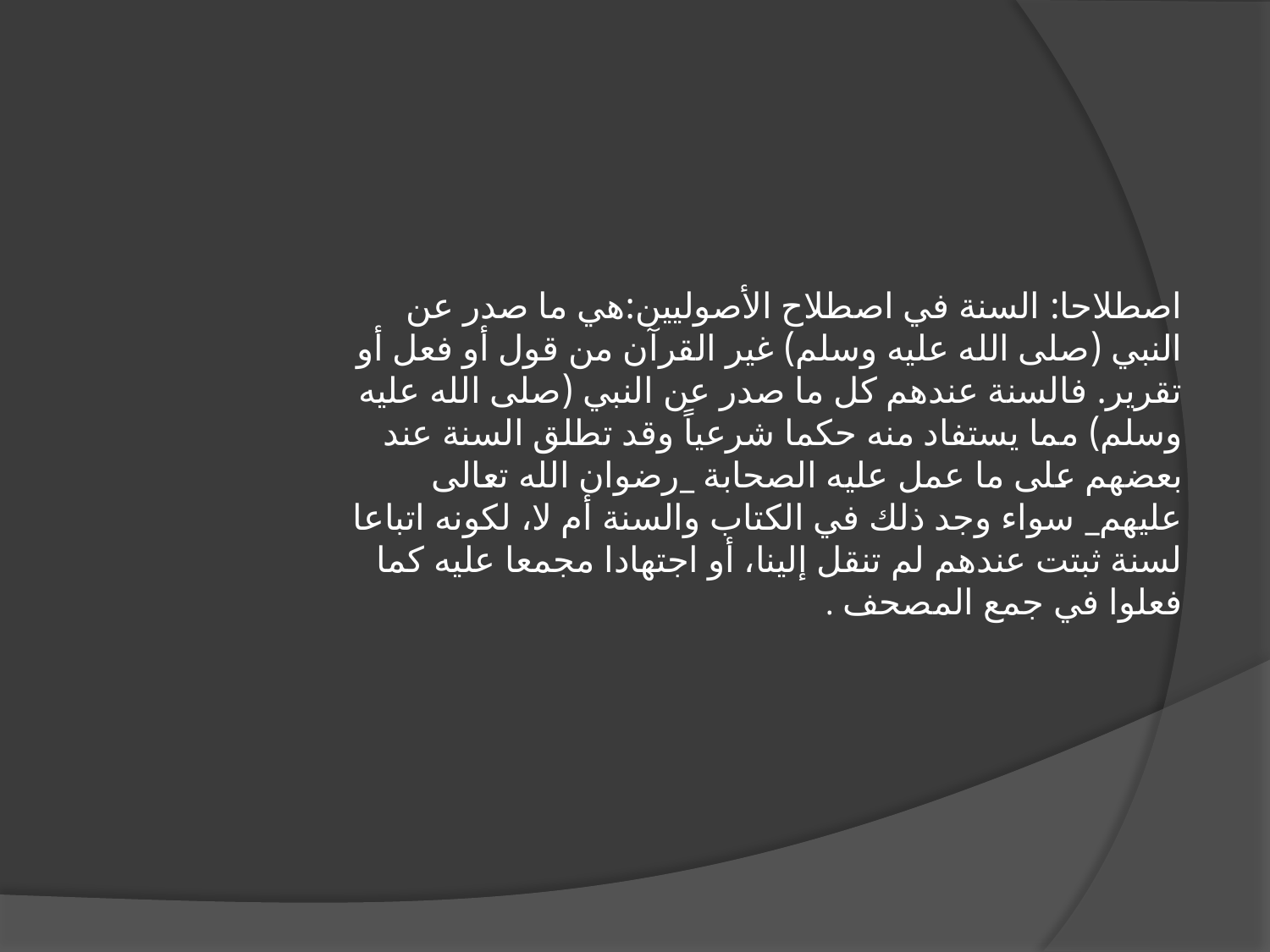

اصطلاحا: السنة في اصطلاح الأصوليين:هي ما صدر عن النبي (صلى الله عليه وسلم) غير القرآن من قول أو فعل أو تقرير. فالسنة عندهم كل ما صدر عن النبي (صلى الله عليه وسلم) مما يستفاد منه حكما شرعياً وقد تطلق السنة عند بعضهم على ما عمل عليه الصحابة _رضوان الله تعالى عليهم_ سواء وجد ذلك في الكتاب والسنة أم لا، لكونه اتباعا لسنة ثبتت عندهم لم تنقل إلينا، أو اجتهادا مجمعا عليه كما فعلوا في جمع المصحف .